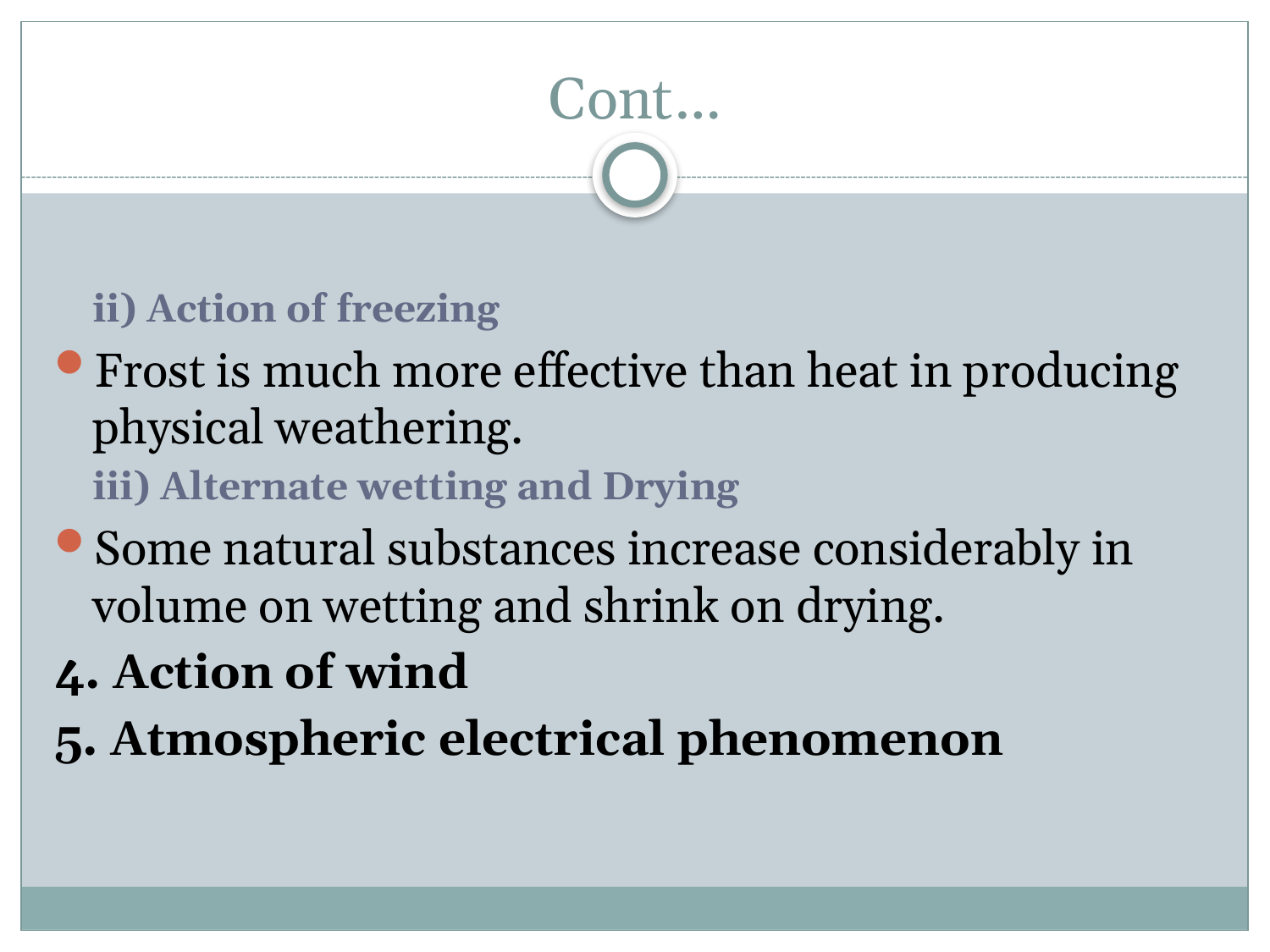

# Cont…

ii) Action of freezing
Frost is much more effective than heat in producing physical weathering.
iii) Alternate wetting and Drying
Some natural substances increase considerably in volume on wetting and shrink on drying.
4. Action of wind
5. Atmospheric electrical phenomenon